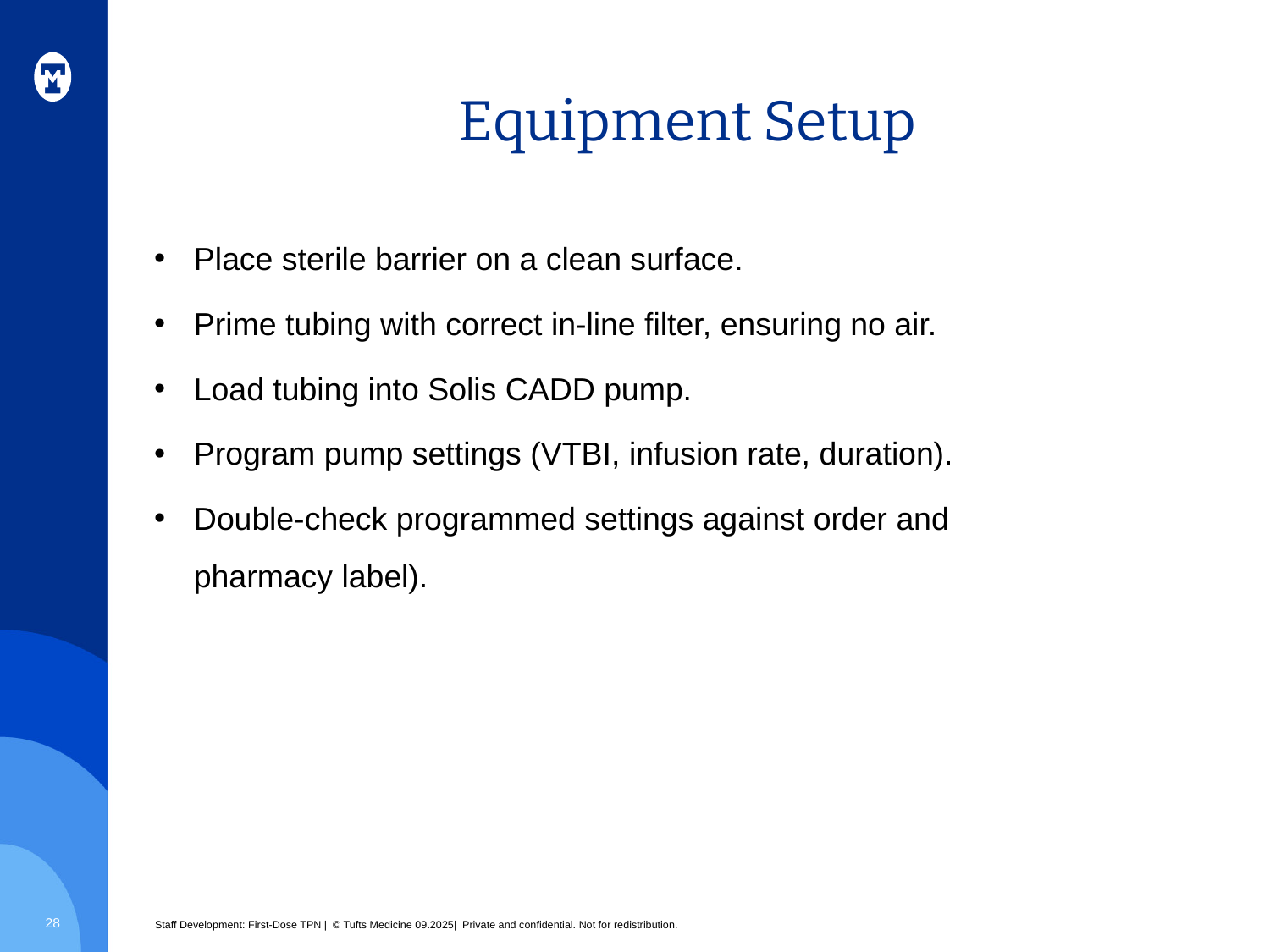

# Equipment Setup
Place sterile barrier on a clean surface.
Prime tubing with correct in-line filter, ensuring no air.
Load tubing into Solis CADD pump.
Program pump settings (VTBI, infusion rate, duration).
Double-check programmed settings against order and pharmacy label).
28
Staff Development: First-Dose TPN |  © Tufts Medicine 09.2025|  Private and confidential. Not for redistribution.